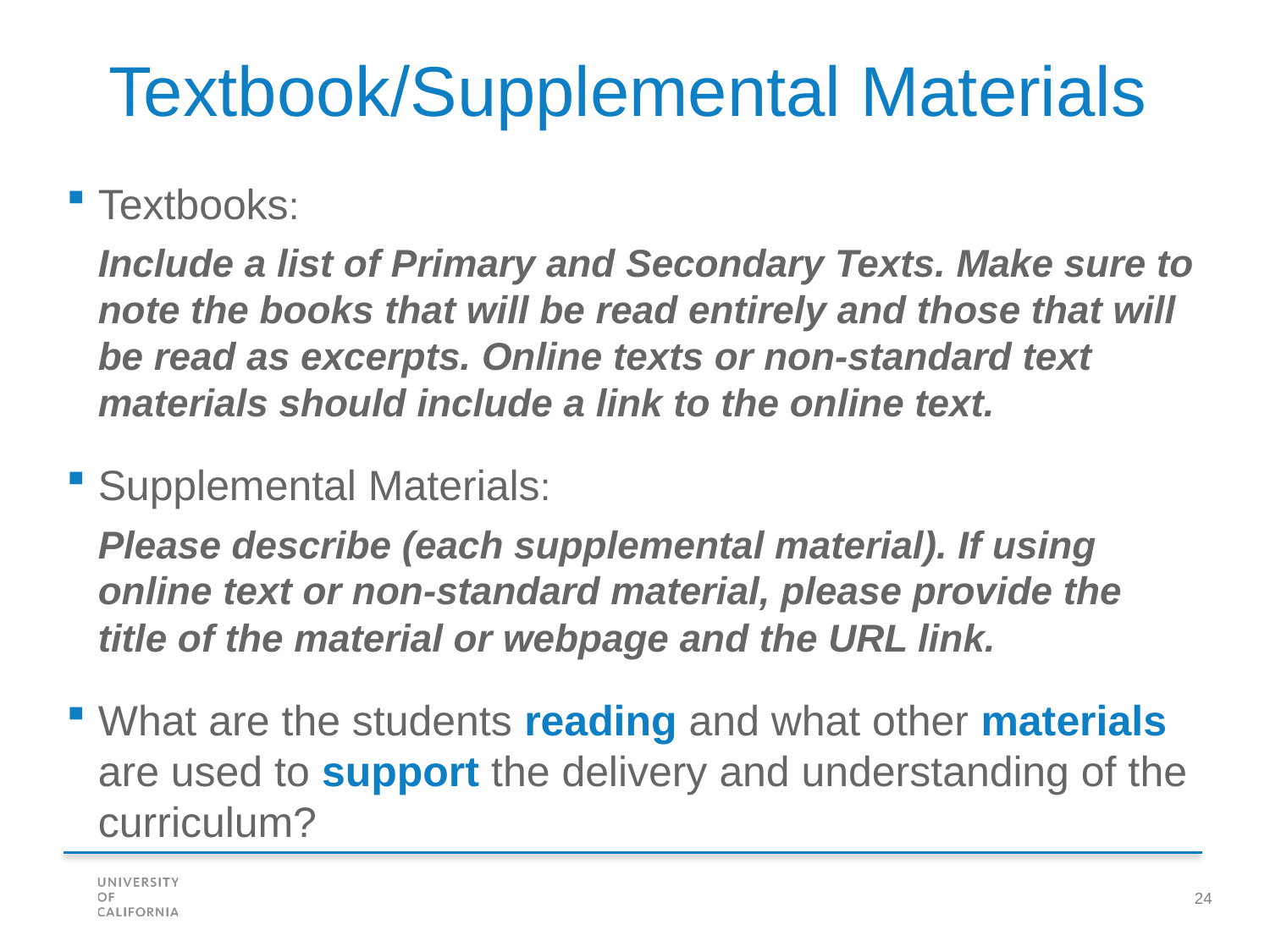

Textbook/Supplemental Materials
Textbooks:
Include a list of Primary and Secondary Texts. Make sure to note the books that will be read entirely and those that will be read as excerpts. Online texts or non-standard text materials should include a link to the online text.

Supplemental Materials:
Please describe (each supplemental material). If using online text or non-standard material, please provide the title of the material or webpage and the URL link.

What are the students reading and what other materials are used to support the delivery and understanding of the curriculum?
24